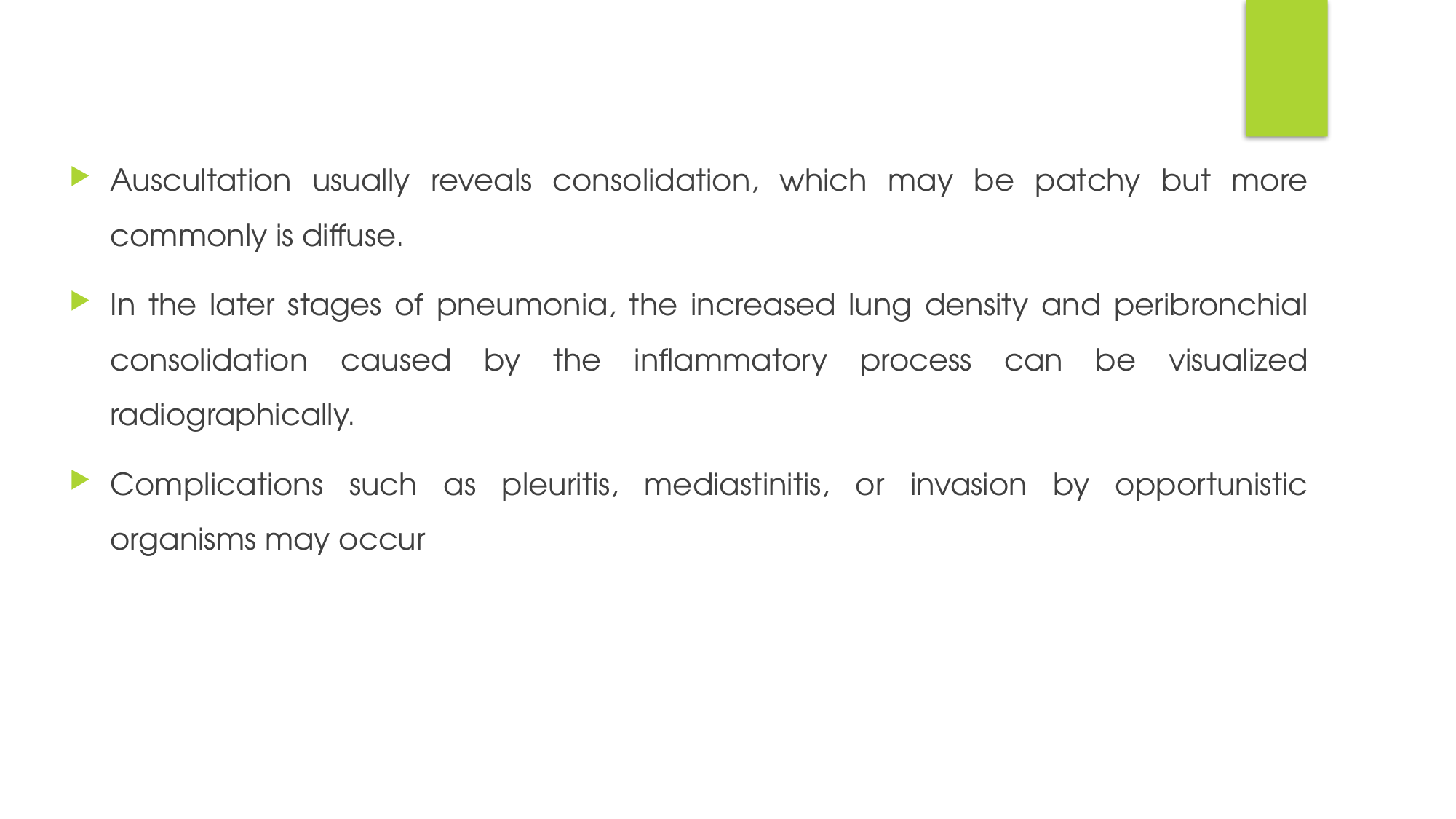

Auscultation usually reveals consolidation, which may be patchy but more commonly is diffuse.
In the later stages of pneumonia, the increased lung density and peribronchial consolidation caused by the inflammatory process can be visualized radiographically.
Complications such as pleuritis, mediastinitis, or invasion by opportunistic organisms may occur